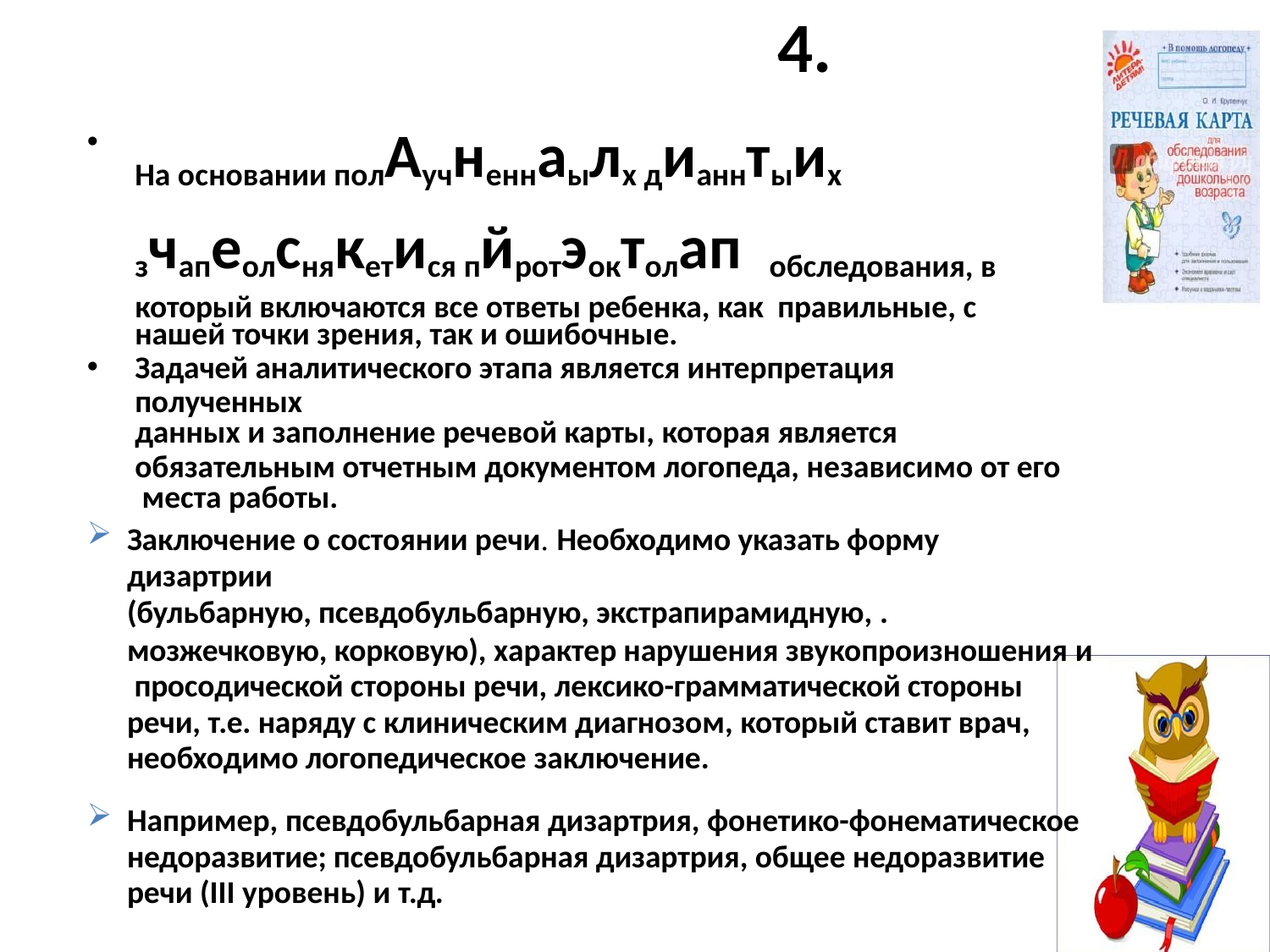

# 4.

На основании полАучненнаылх дианнтыих зчапеолснякетися пйротэоктолап  обследования, в который включаются все ответы ребенка, как  правильные, с нашей точки зрения, так и ошибочные.
Задачей аналитического этапа является интерпретация полученных
данных и заполнение речевой карты, которая является
обязательным отчетным документом логопеда, независимо от его  места работы.
Заключение о состоянии речи. Необходимо указать форму дизартрии
(бульбарную, псевдобульбарную, экстрапирамидную, .
мозжечковую, корковую), характер нарушения звукопроизношения и  просодической стороны речи, лексико-грамматической стороны  речи, т.е. наряду с клиническим диагнозом, который ставит врач,
необходимо логопедическое заключение.
Например, псевдобульбарная дизартрия, фонетико-фонематическое  недоразвитие; псевдобульбарная дизартрия, общее недоразвитие  речи (III уровень) и т.д.